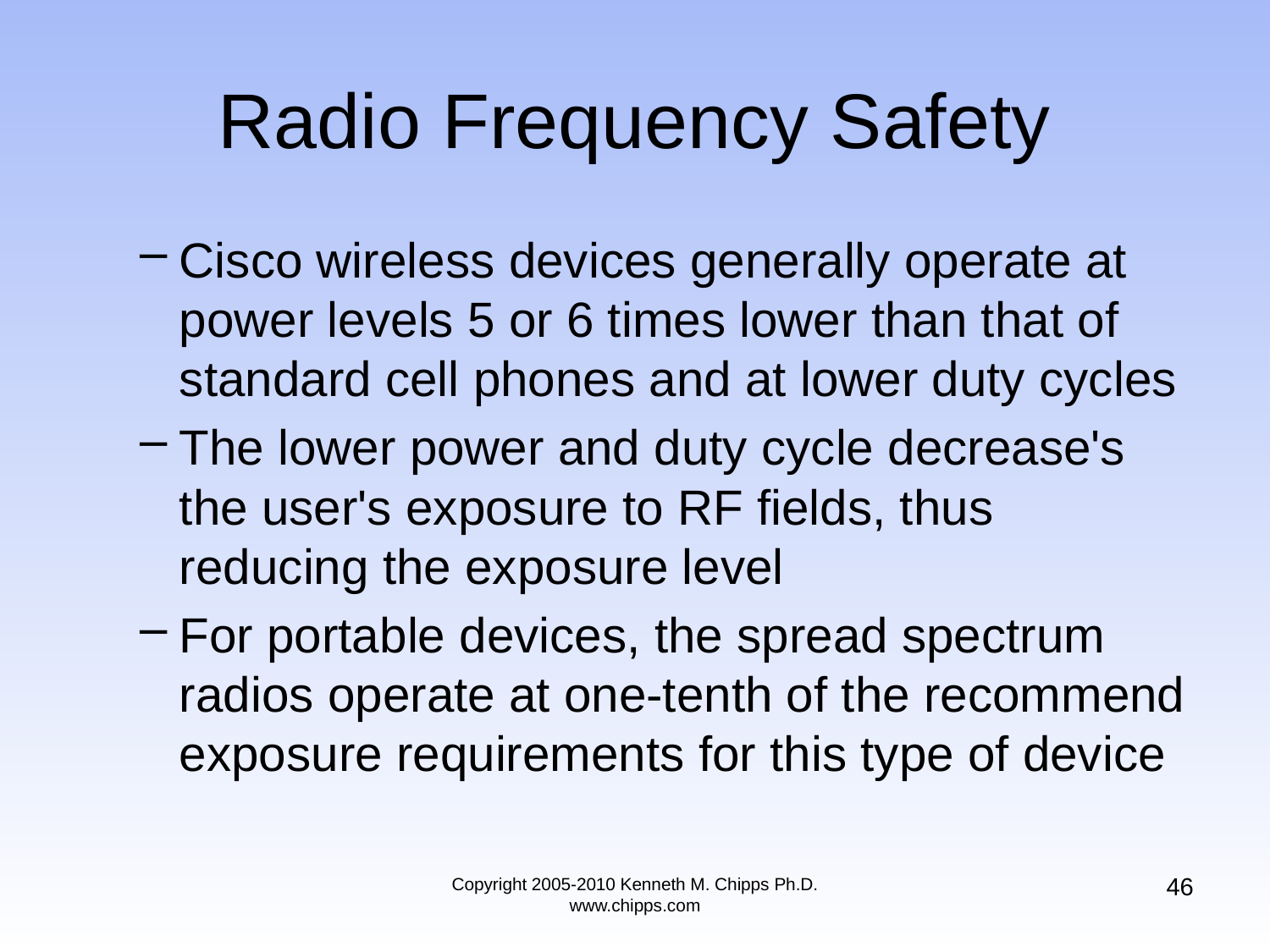

# Radio Frequency Safety
Cisco wireless devices generally operate at power levels 5 or 6 times lower than that of standard cell phones and at lower duty cycles
The lower power and duty cycle decrease's the user's exposure to RF fields, thus reducing the exposure level
For portable devices, the spread spectrum radios operate at one-tenth of the recommend exposure requirements for this type of device
46
Copyright 2005-2010 Kenneth M. Chipps Ph.D. www.chipps.com